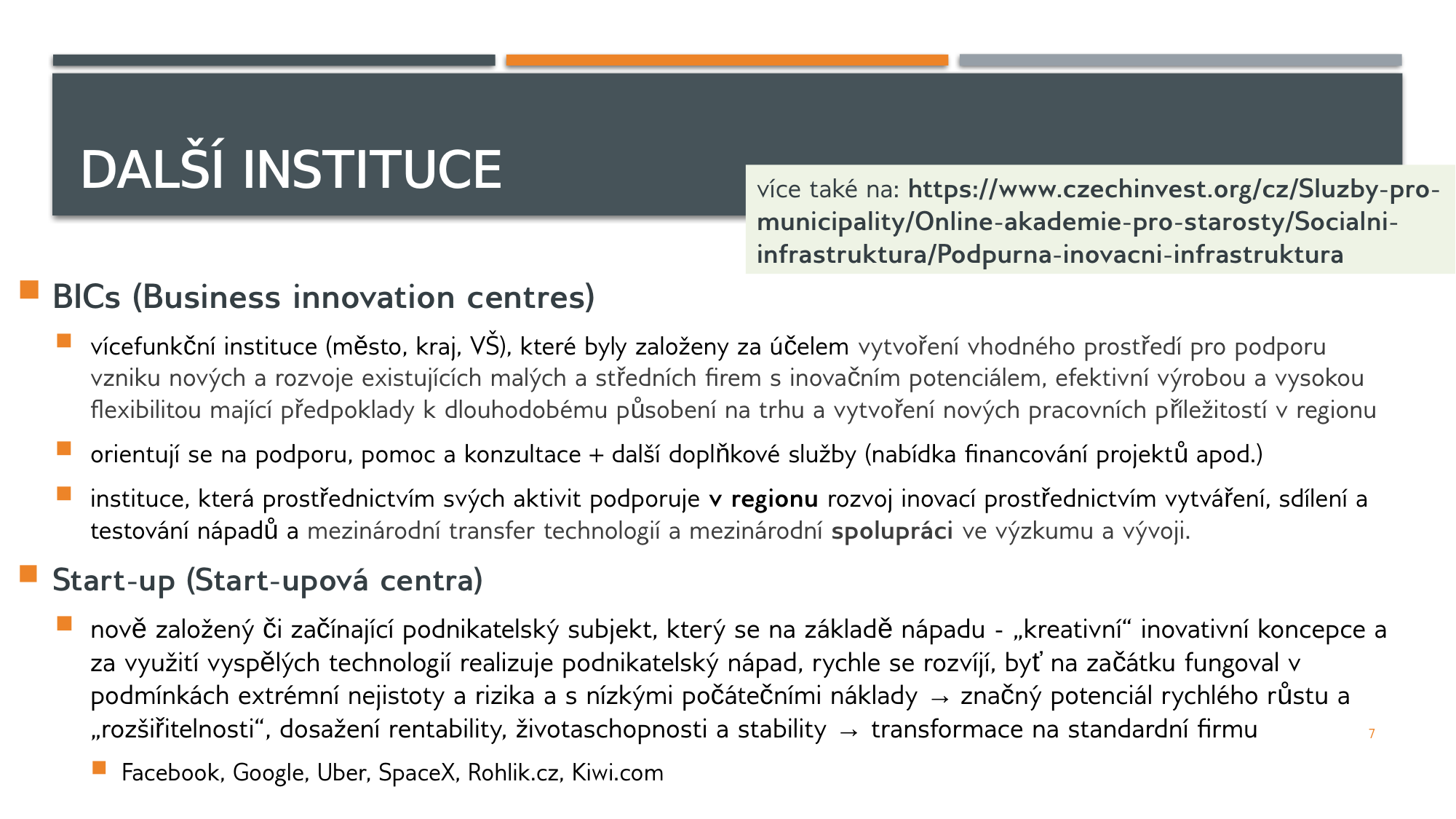

# další instituce
více také na: https://www.czechinvest.org/cz/Sluzby-pro-municipality/Online-akademie-pro-starosty/Socialni-infrastruktura/Podpurna-inovacni-infrastruktura
BICs (Business innovation centres)
vícefunkční instituce (město, kraj, VŠ), které byly založeny za účelem vytvoření vhodného prostředí pro podporu vzniku nových a rozvoje existujících malých a středních firem s inovačním potenciálem, efektivní výrobou a vysokou flexibilitou mající předpoklady k dlouhodobému působení na trhu a vytvoření nových pracovních příležitostí v regionu
orientují se na podporu, pomoc a konzultace + další doplňkové služby (nabídka financování projektů apod.)
instituce, která prostřednictvím svých aktivit podporuje v regionu rozvoj inovací prostřednictvím vytváření, sdílení a testování nápadů a mezinárodní transfer technologií a mezinárodní spolupráci ve výzkumu a vývoji.
Start-up (Start-upová centra)
nově založený či začínající podnikatelský subjekt, který se na základě nápadu - „kreativní“ inovativní koncepce a za využití vyspělých technologií realizuje podnikatelský nápad, rychle se rozvíjí, byť na začátku fungoval v podmínkách extrémní nejistoty a rizika a s nízkými počátečními náklady → značný potenciál rychlého růstu a „rozšiřitelnosti“, dosažení rentability, životaschopnosti a stability → transformace na standardní firmu
Facebook, Google, Uber, SpaceX, Rohlik.cz, Kiwi.com
7